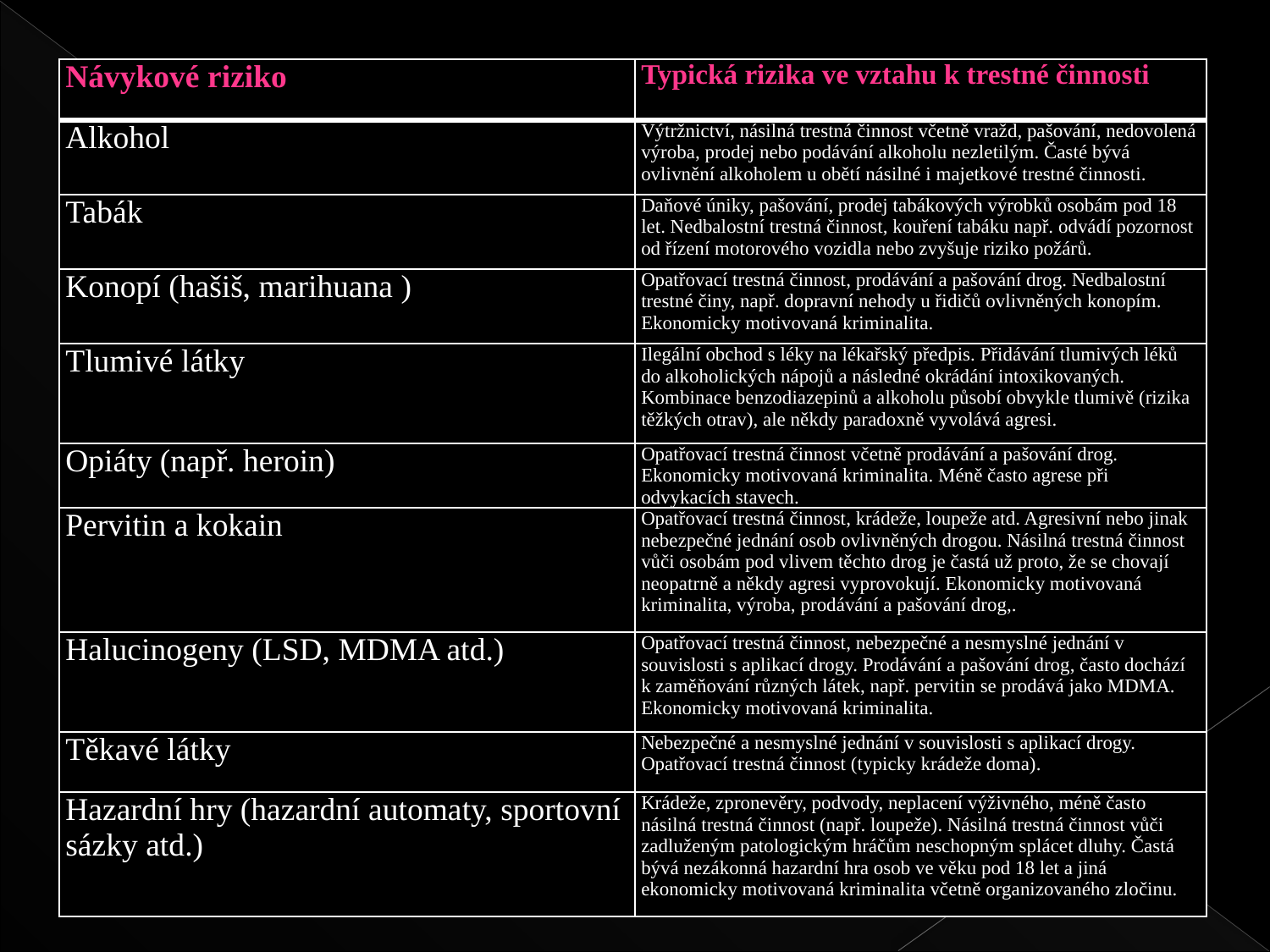

#
| Návykové riziko | Typická rizika ve vztahu k trestné činnosti |
| --- | --- |
| Alkohol | Výtržnictví, násilná trestná činnost včetně vražd, pašování, nedovolená výroba, prodej nebo podávání alkoholu nezletilým. Časté bývá ovlivnění alkoholem u obětí násilné i majetkové trestné činnosti. |
| Tabák | Daňové úniky, pašování, prodej tabákových výrobků osobám pod 18 let. Nedbalostní trestná činnost, kouření tabáku např. odvádí pozornost od řízení motorového vozidla nebo zvyšuje riziko požárů. |
| Konopí (hašiš, marihuana ) | Opatřovací trestná činnost, prodávání a pašování drog. Nedbalostní trestné činy, např. dopravní nehody u řidičů ovlivněných konopím. Ekonomicky motivovaná kriminalita. |
| Tlumivé látky | Ilegální obchod s léky na lékařský předpis. Přidávání tlumivých léků do alkoholických nápojů a následné okrádání intoxikovaných. Kombinace benzodiazepinů a alkoholu působí obvykle tlumivě (rizika těžkých otrav), ale někdy paradoxně vyvolává agresi. |
| Opiáty (např. heroin) | Opatřovací trestná činnost včetně prodávání a pašování drog. Ekonomicky motivovaná kriminalita. Méně často agrese při odvykacích stavech. |
| Pervitin a kokain | Opatřovací trestná činnost, krádeže, loupeže atd. Agresivní nebo jinak nebezpečné jednání osob ovlivněných drogou. Násilná trestná činnost vůči osobám pod vlivem těchto drog je častá už proto, že se chovají neopatrně a někdy agresi vyprovokují. Ekonomicky motivovaná kriminalita, výroba, prodávání a pašování drog,. |
| Halucinogeny (LSD, MDMA atd.) | Opatřovací trestná činnost, nebezpečné a nesmyslné jednání v souvislosti s aplikací drogy. Prodávání a pašování drog, často dochází k zaměňování různých látek, např. pervitin se prodává jako MDMA. Ekonomicky motivovaná kriminalita. |
| Těkavé látky | Nebezpečné a nesmyslné jednání v souvislosti s aplikací drogy. Opatřovací trestná činnost (typicky krádeže doma). |
| Hazardní hry (hazardní automaty, sportovní sázky atd.) | Krádeže, zpronevěry, podvody, neplacení výživného, méně často násilná trestná činnost (např. loupeže). Násilná trestná činnost vůči zadluženým patologickým hráčům neschopným splácet dluhy. Častá bývá nezákonná hazardní hra osob ve věku pod 18 let a jiná ekonomicky motivovaná kriminalita včetně organizovaného zločinu. |